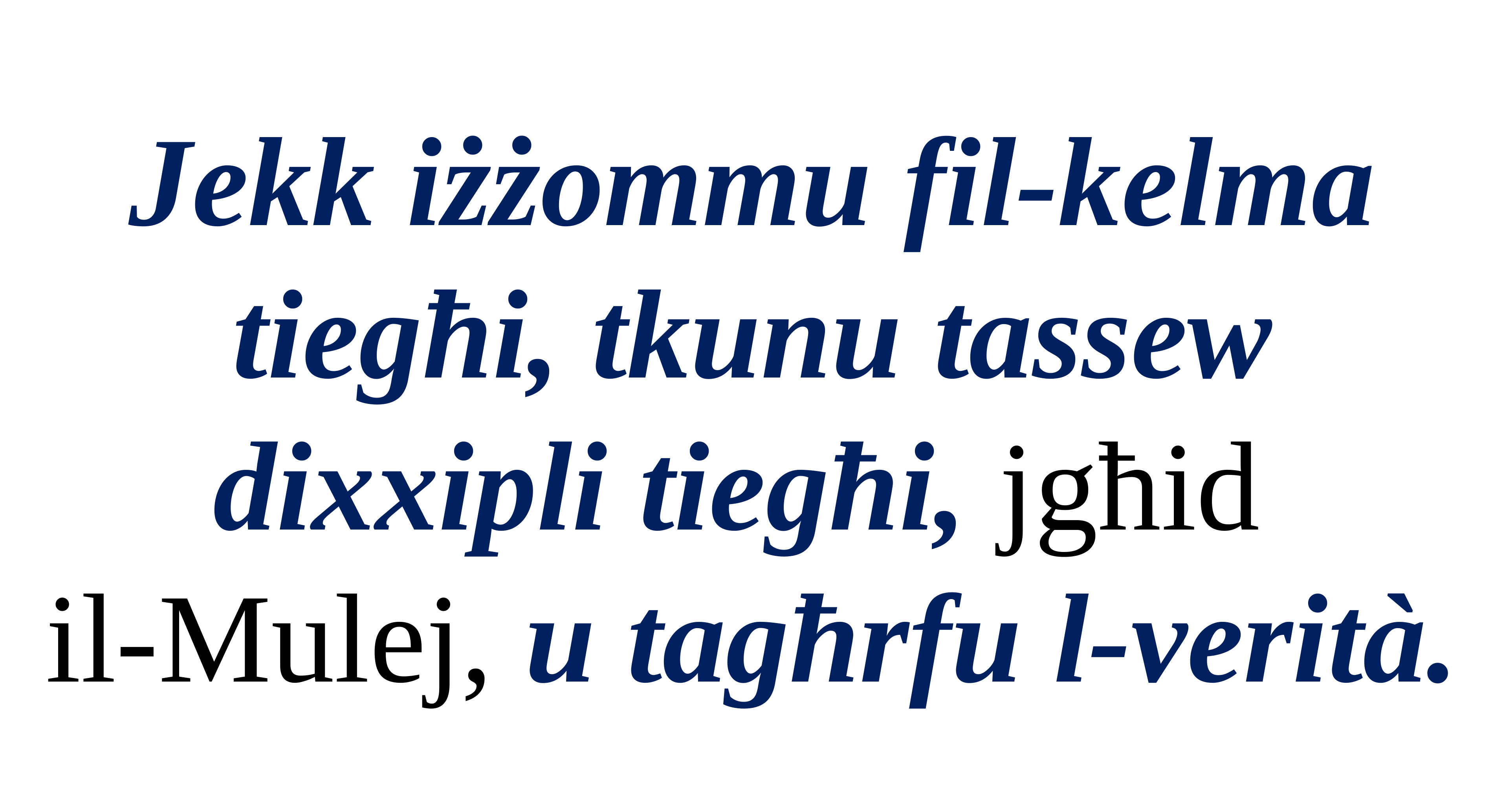

Jekk iżżommu fil-kelma tiegħi, tkunu tassew dixxipli tiegħi, jgħid
il-Mulej, u tagħrfu l-verità.